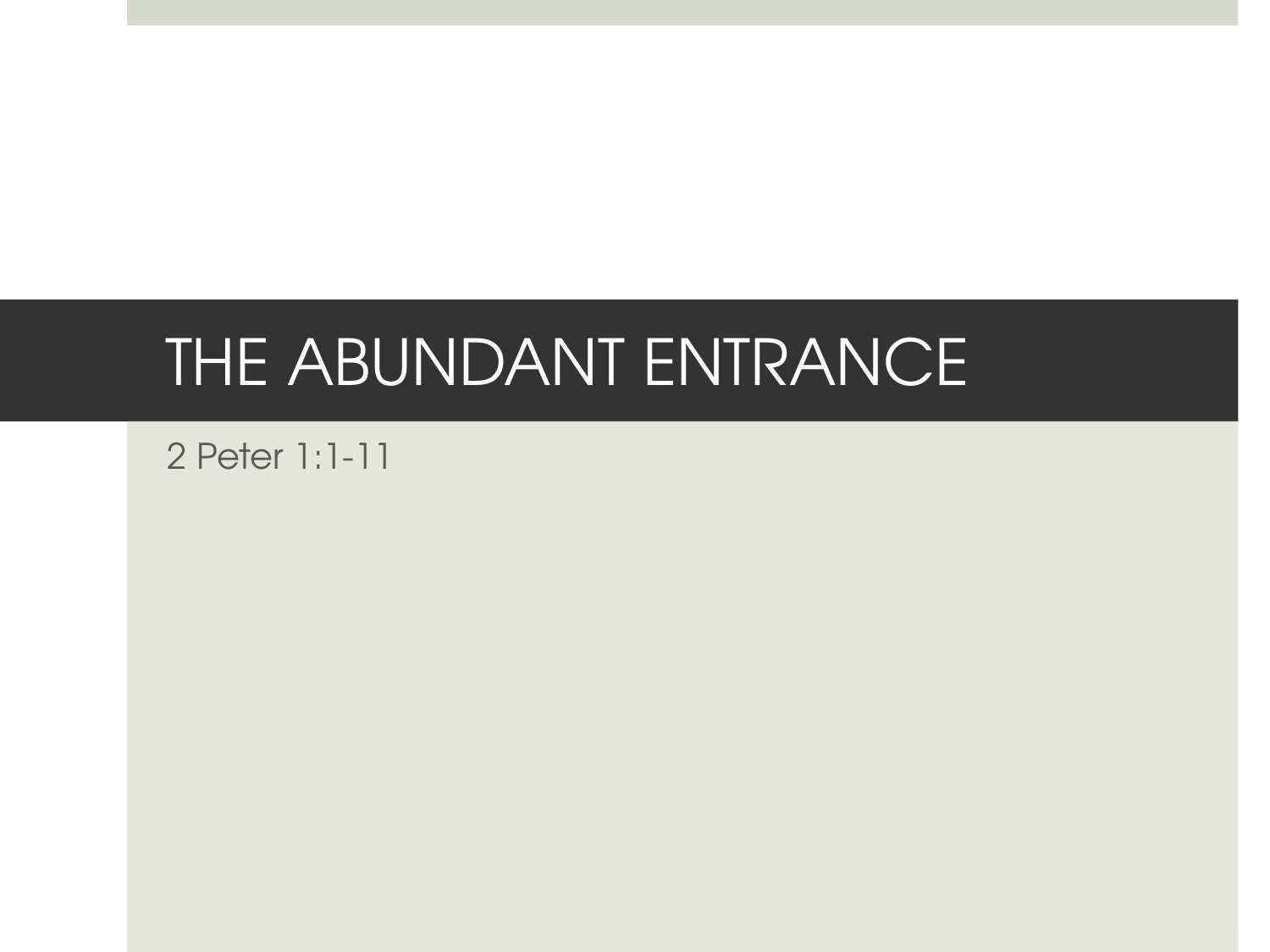

# THE ABUNDANT ENTRANCE
2 Peter 1:1-11